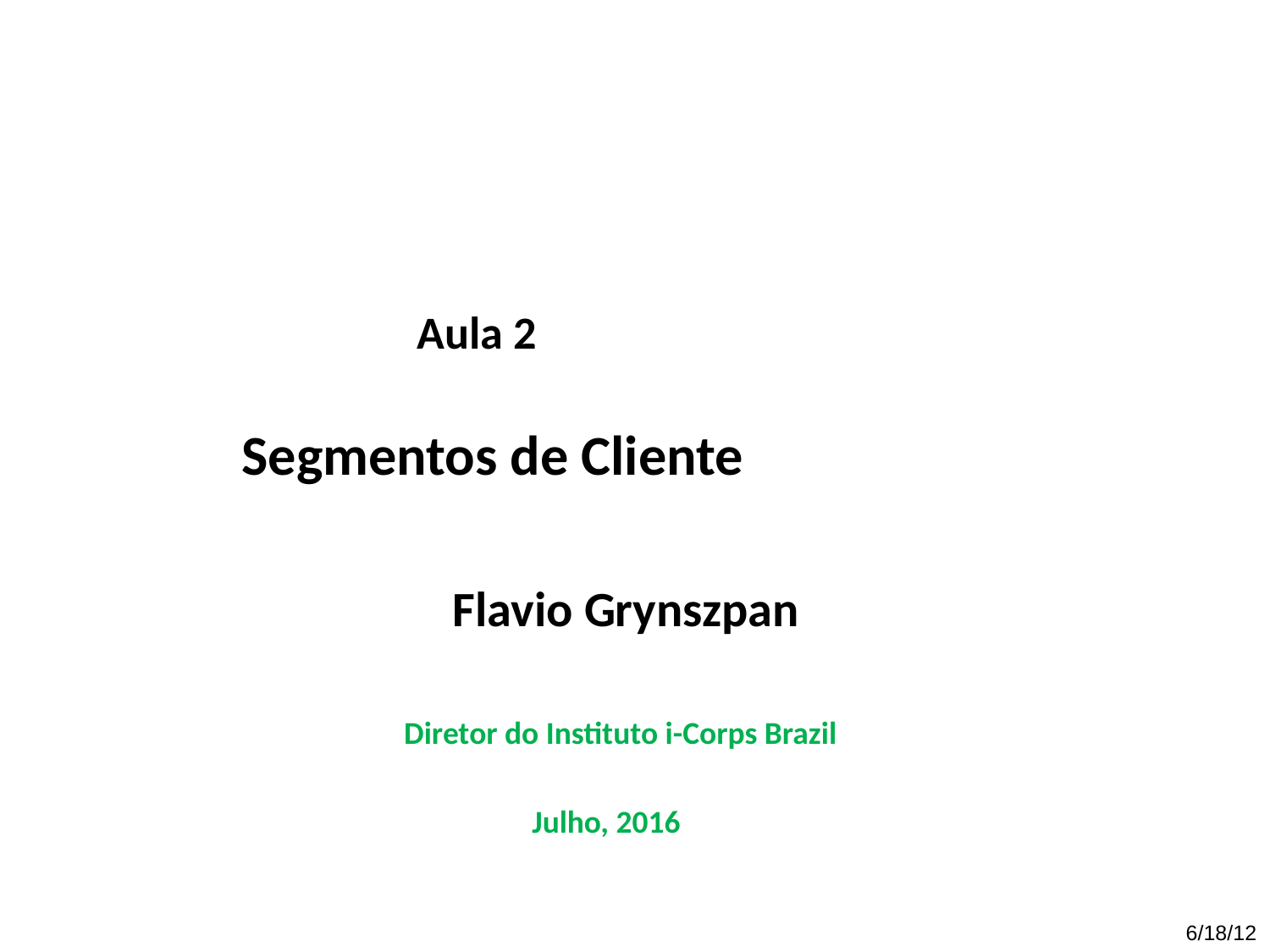

# Aula 2 Segmentos de Cliente
      Flavio Grynszpan

          Diretor do Instituto i-Corps Brazil

      Julho, 2016

6/18/12